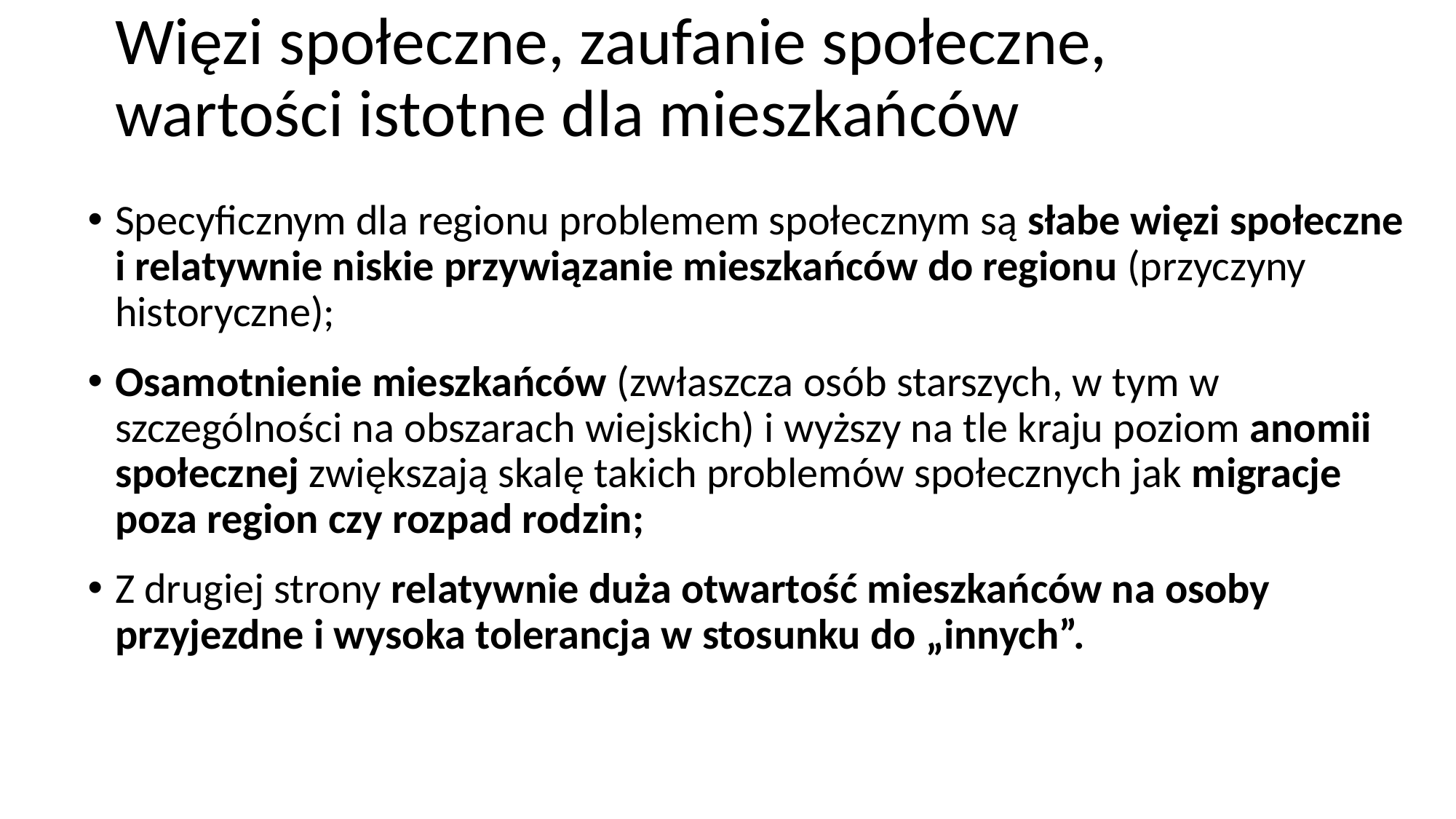

# Więzi społeczne, zaufanie społeczne, wartości istotne dla mieszkańców
Specyficznym dla regionu problemem społecznym są słabe więzi społeczne i relatywnie niskie przywiązanie mieszkańców do regionu (przyczyny historyczne);
Osamotnienie mieszkańców (zwłaszcza osób starszych, w tym w szczególności na obszarach wiejskich) i wyższy na tle kraju poziom anomii społecznej zwiększają skalę takich problemów społecznych jak migracje poza region czy rozpad rodzin;
Z drugiej strony relatywnie duża otwartość mieszkańców na osoby przyjezdne i wysoka tolerancja w stosunku do „innych”.